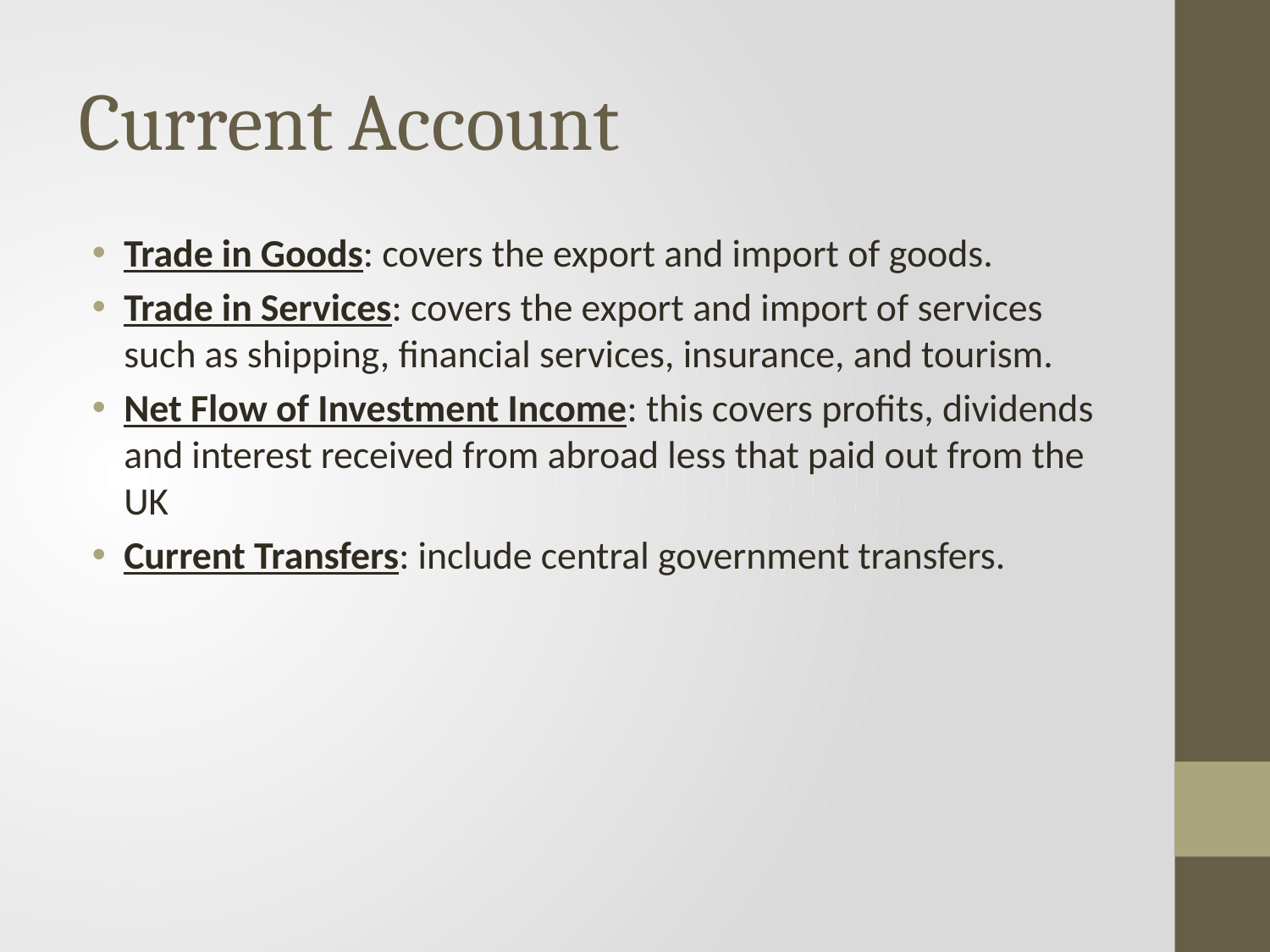

# Current Account
Trade in Goods: covers the export and import of goods.
Trade in Services: covers the export and import of services such as shipping, financial services, insurance, and tourism.
Net Flow of Investment Income: this covers profits, dividends and interest received from abroad less that paid out from the UK
Current Transfers: include central government transfers.